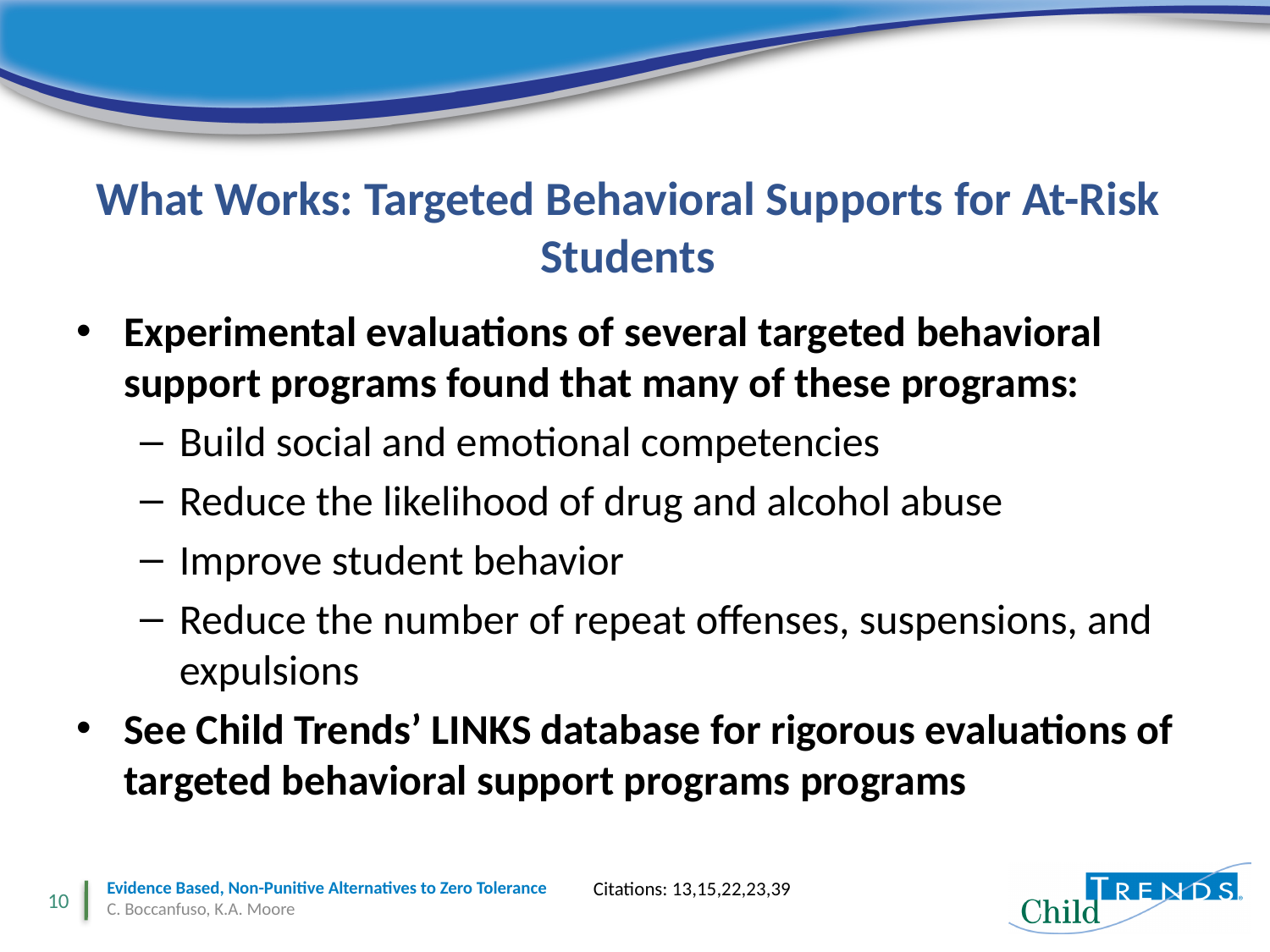

# What Works: Targeted Behavioral Supports for At-Risk Students
Experimental evaluations of several targeted behavioral support programs found that many of these programs:
Build social and emotional competencies
Reduce the likelihood of drug and alcohol abuse
Improve student behavior
Reduce the number of repeat offenses, suspensions, and expulsions
See Child Trends’ LINKS database for rigorous evaluations of targeted behavioral support programs programs
Citations: 13,15,22,23,39